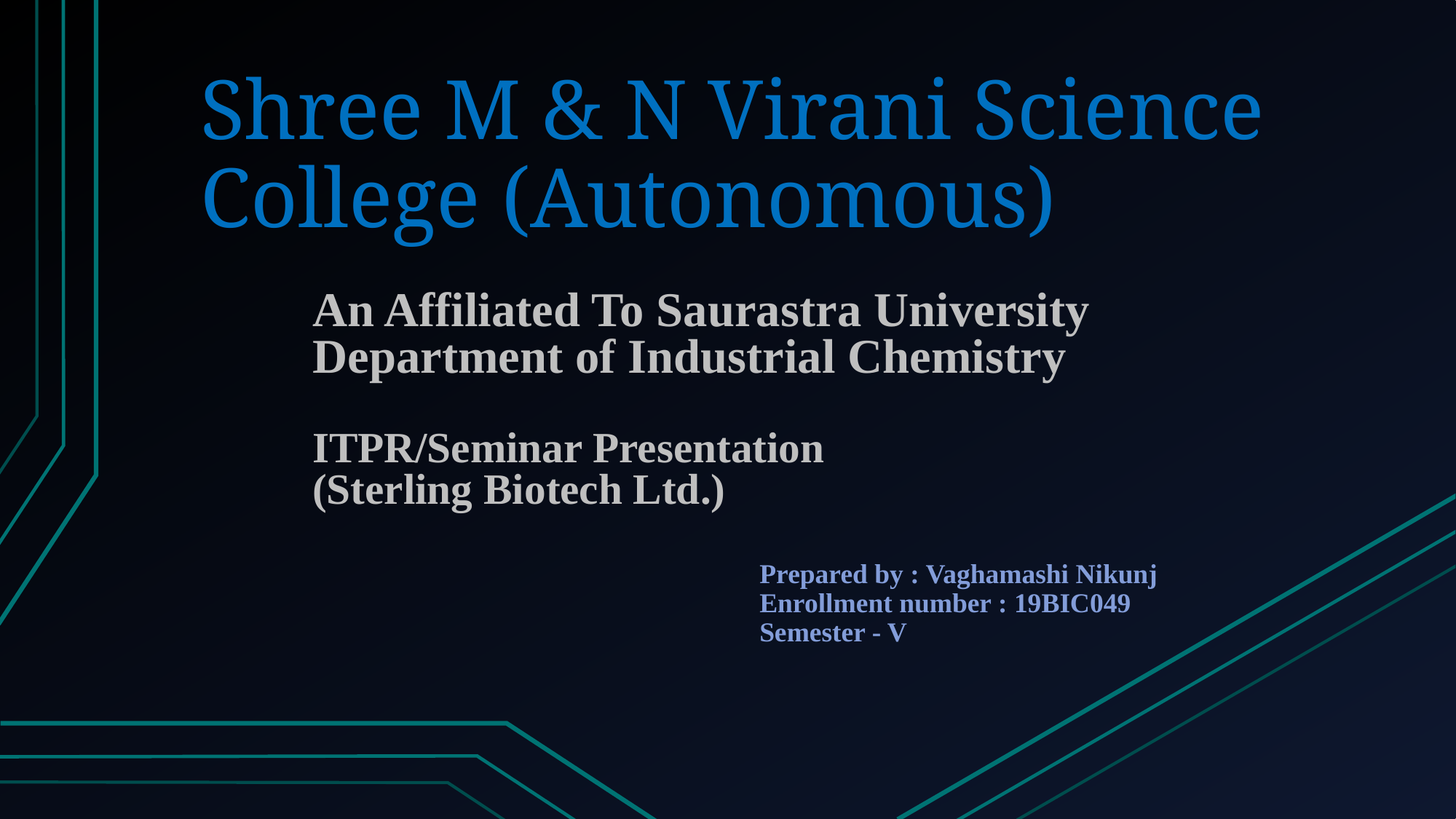

# Shree M & N Virani Science College (Autonomous)
An Affiliated To Saurastra University
Department of Industrial Chemistry

ITPR/Seminar Presentation
(Sterling Biotech Ltd.)
Prepared by : Vaghamashi Nikunj
Enrollment number : 19BIC049
Semester - V